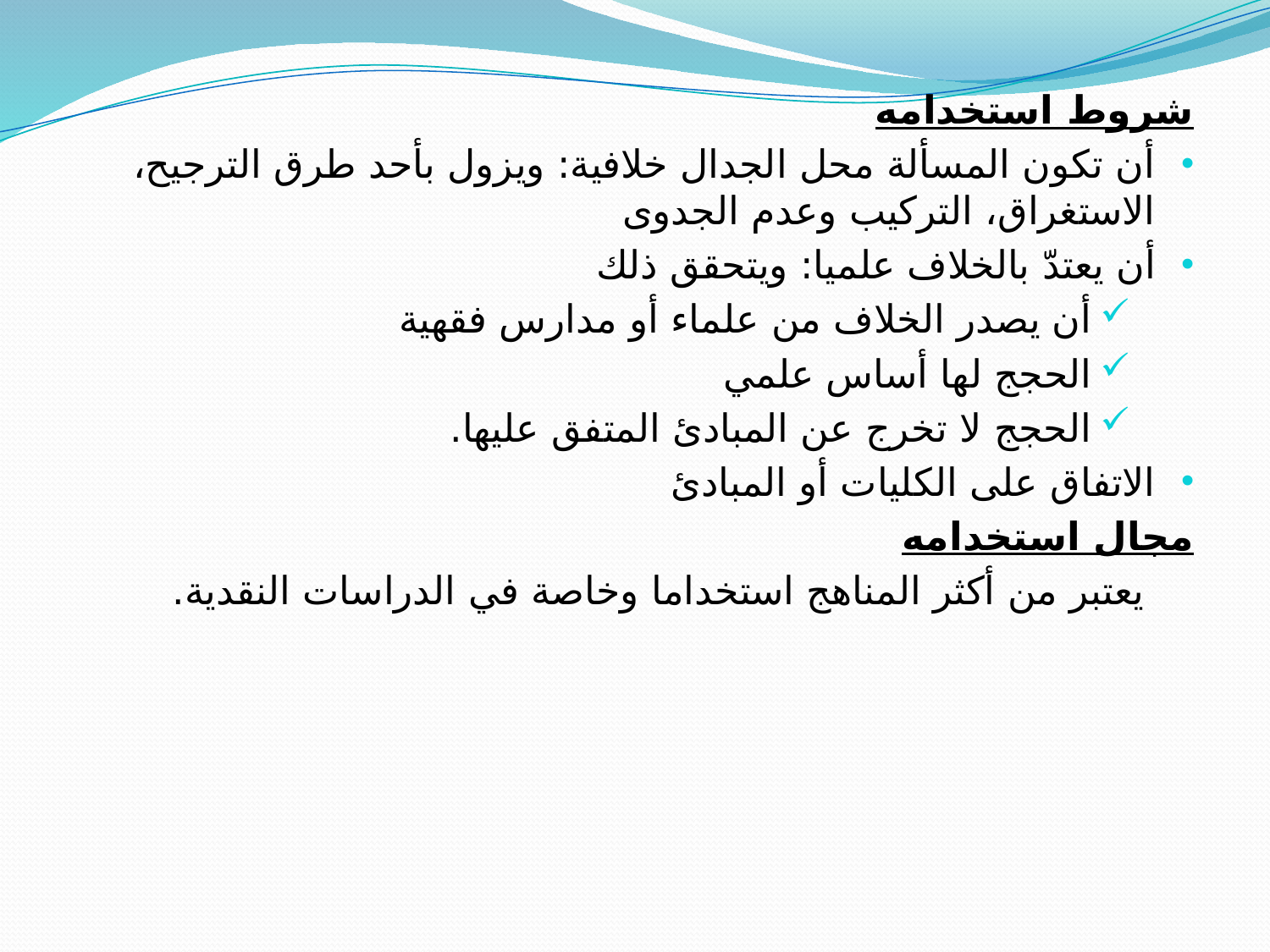

شروط استخدامه
أن تكون المسألة محل الجدال خلافية: ويزول بأحد طرق الترجيح، الاستغراق، التركيب وعدم الجدوى
أن يعتدّ بالخلاف علميا: ويتحقق ذلك
أن يصدر الخلاف من علماء أو مدارس فقهية
الحجج لها أساس علمي
الحجج لا تخرج عن المبادئ المتفق عليها.
الاتفاق على الكليات أو المبادئ
مجال استخدامه
    يعتبر من أكثر المناهج استخداما وخاصة في الدراسات النقدية.